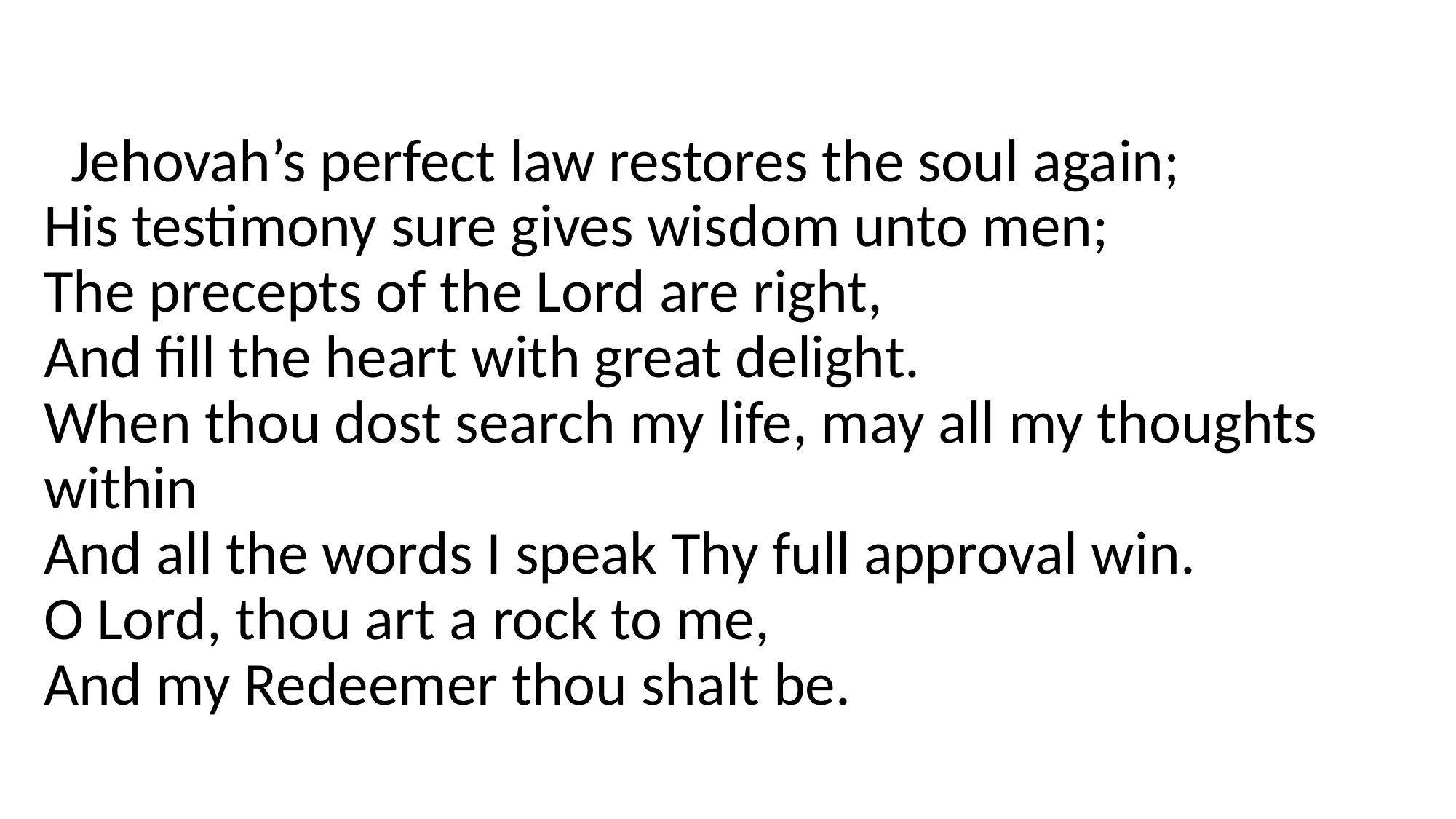

Jehovah’s perfect law restores the soul again;
His testimony sure gives wisdom unto men;
The precepts of the Lord are right,
And fill the heart with great delight.
When thou dost search my life, may all my thoughts within
And all the words I speak Thy full approval win.
O Lord, thou art a rock to me,
And my Redeemer thou shalt be.